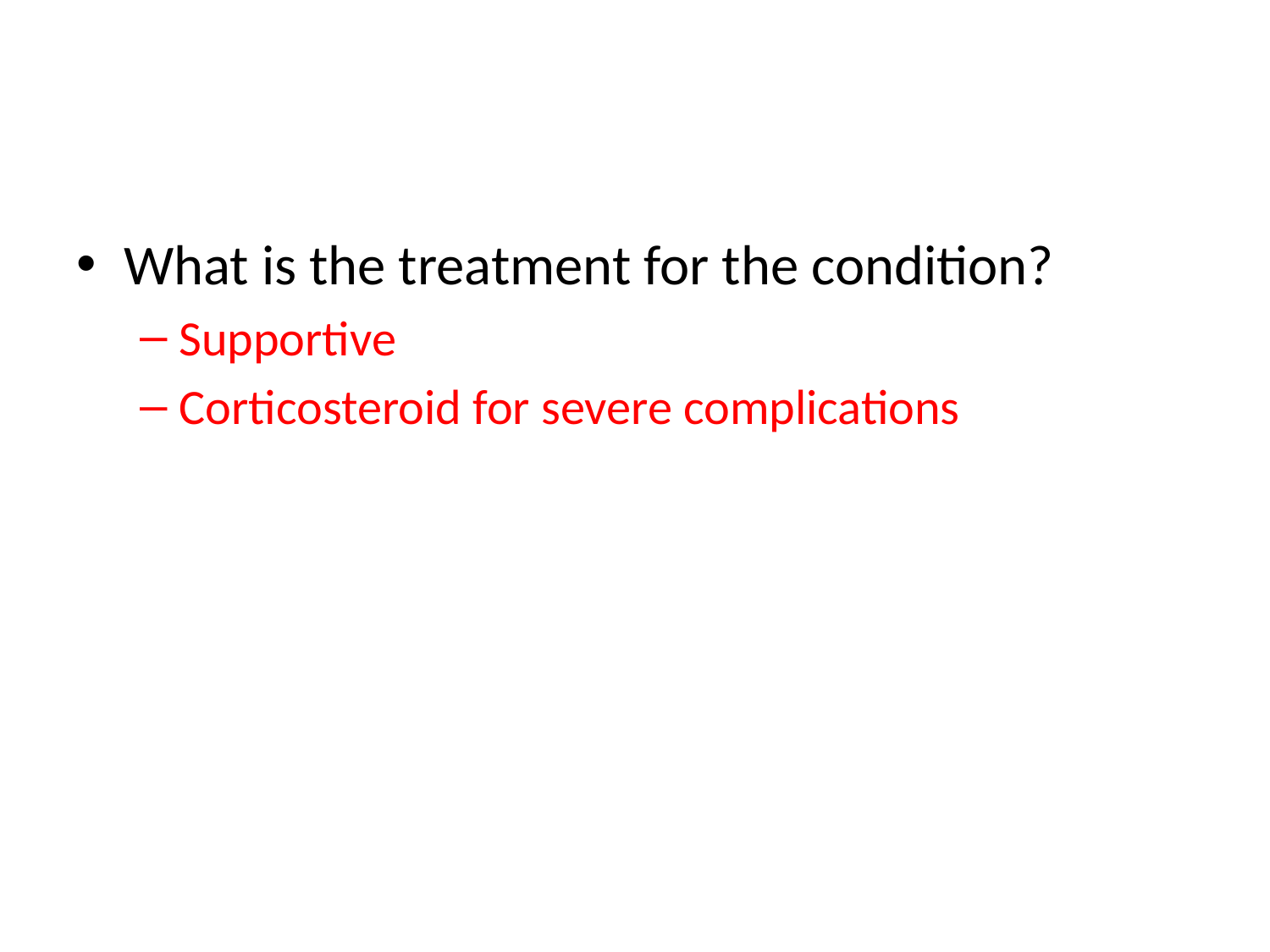

#
What is the treatment for the condition?
Supportive
Corticosteroid for severe complications